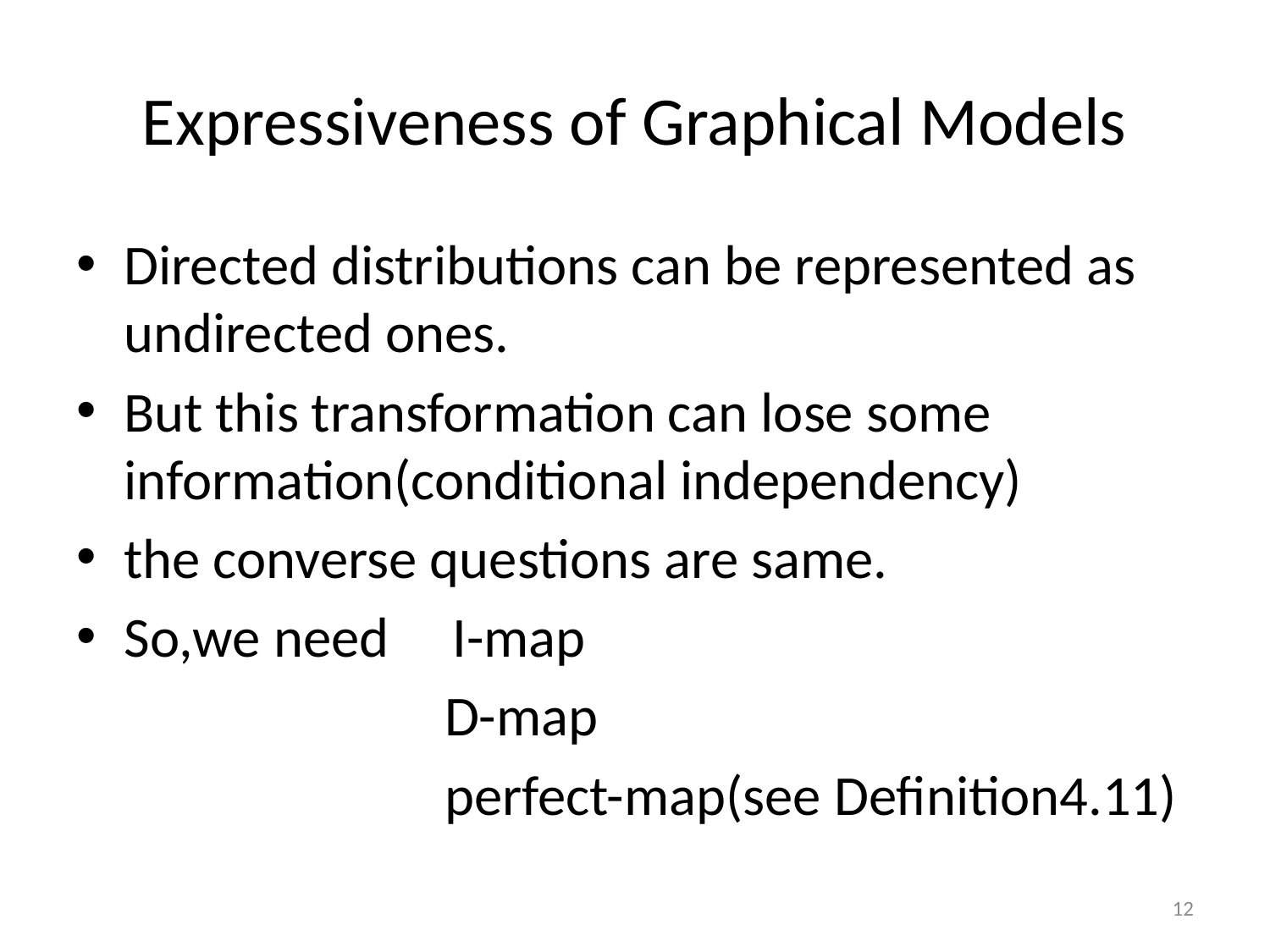

# Expressiveness of Graphical Models
Directed distributions can be represented as undirected ones.
But this transformation can lose some information(conditional independency)
the converse questions are same.
So,we need     I-map
                             D-map
                             perfect-map(see Definition4.11)

12